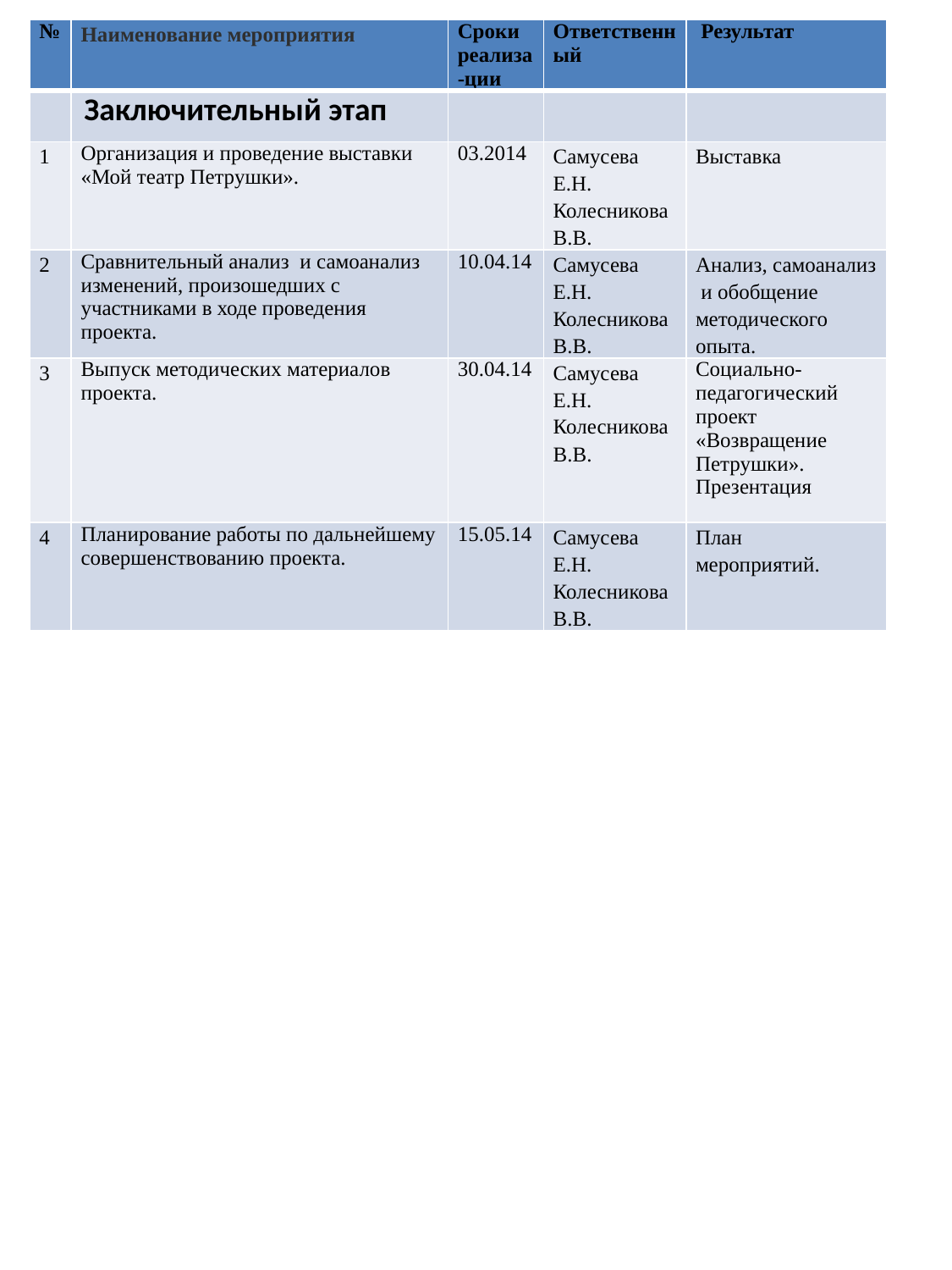

| № | Наименование мероприятия | Сроки реализа-ции | Ответственный | Результат |
| --- | --- | --- | --- | --- |
|  | Заключительный этап |  |  |  |
| 1 | Организация и проведение выставки «Мой театр Петрушки». | 03.2014 | Самусева Е.Н. Колесникова В.В. | Выставка |
| 2 | Сравнительный анализ и самоанализ изменений, произошедших с участниками в ходе проведения проекта. | 10.04.14 | Самусева Е.Н. Колесникова В.В. | Анализ, самоанализ и обобщение методического опыта. |
| 3 | Выпуск методических материалов проекта. | 30.04.14 | Самусева Е.Н. Колесникова В.В. | Социально-педагогический проект «Возвращение Петрушки». Презентация |
| 4 | Планирование работы по дальнейшему совершенствованию проекта. | 15.05.14 | Самусева Е.Н. Колесникова В.В. | План мероприятий. |